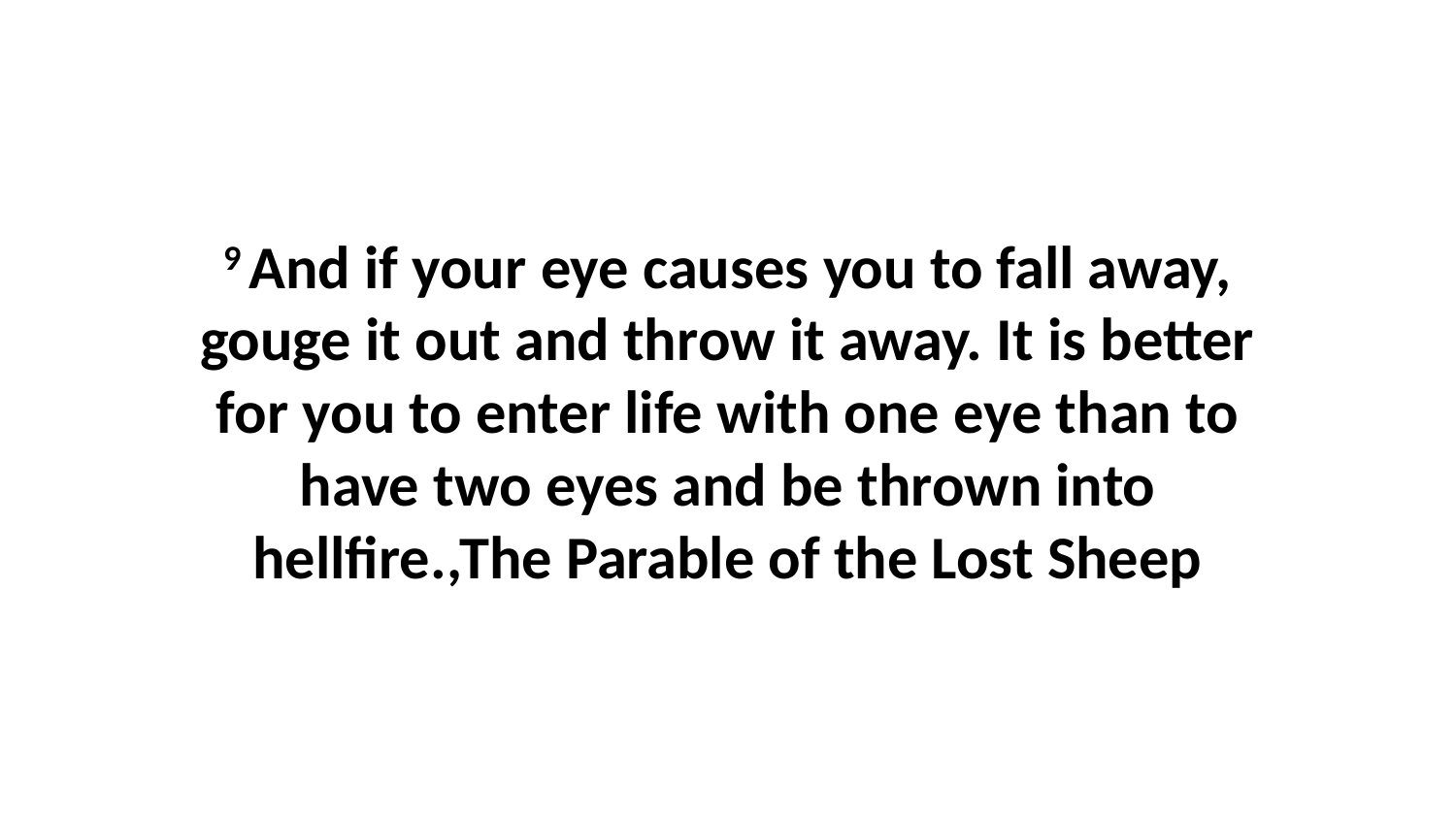

9 And if your eye causes you to fall away, gouge it out and throw it away. It is better for you to enter life with one eye than to have two eyes and be thrown into hellfire.,The Parable of the Lost Sheep